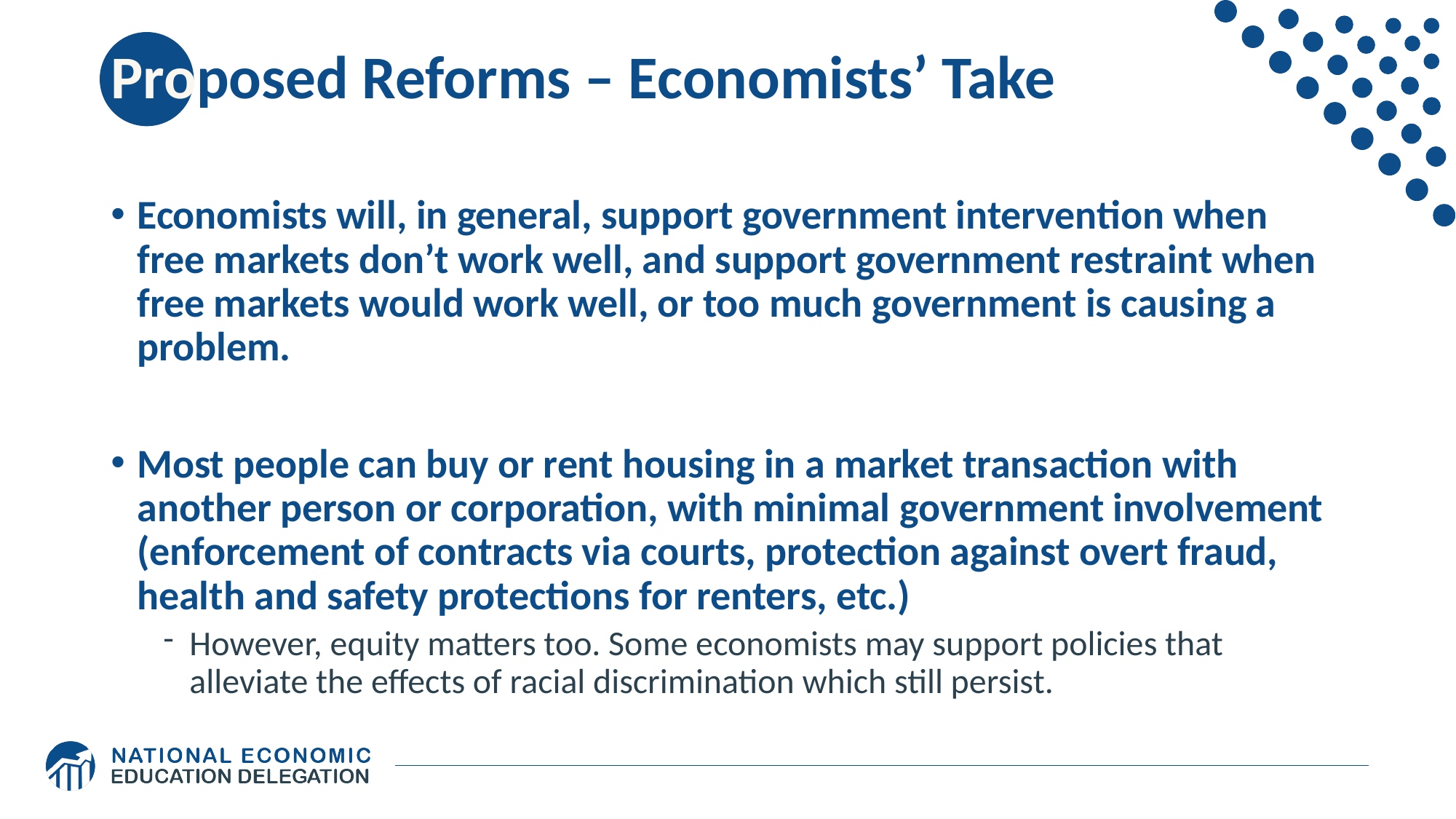

# Proposed Reforms – Economists’ Take
Economists will, in general, support government intervention when free markets don’t work well, and support government restraint when free markets would work well, or too much government is causing a problem.

Most people can buy or rent housing in a market transaction with another person or corporation, with minimal government involvement (enforcement of contracts via courts, protection against overt fraud, health and safety protections for renters, etc.)
However, equity matters too. Some economists may support policies that alleviate the effects of racial discrimination which still persist.